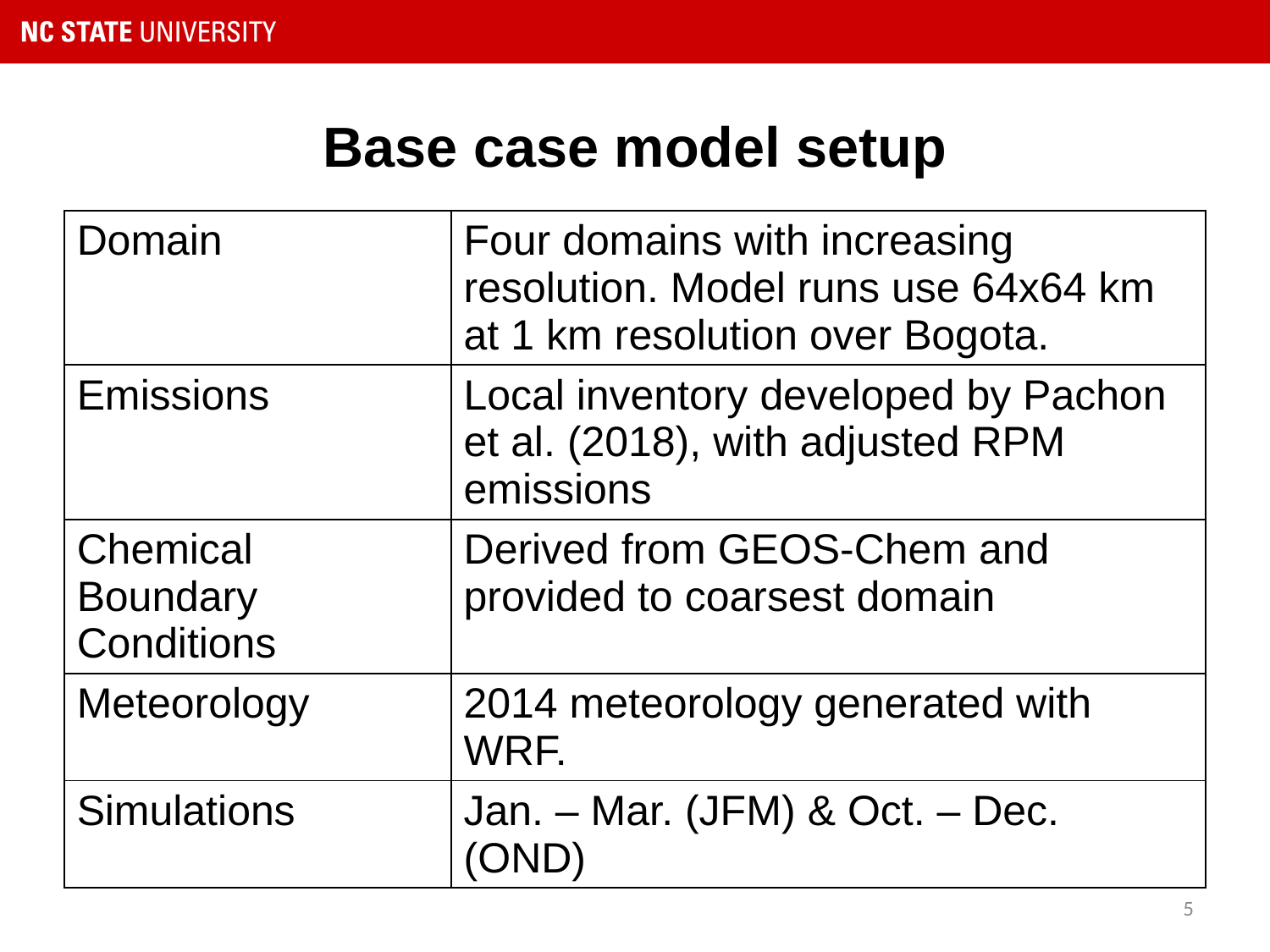

# Base case model setup
| Domain | Four domains with increasing resolution. Model runs use 64x64 km at 1 km resolution over Bogota. |
| --- | --- |
| Emissions | Local inventory developed by Pachon et al. (2018), with adjusted RPM emissions |
| Chemical Boundary Conditions | Derived from GEOS-Chem and provided to coarsest domain |
| Meteorology | 2014 meteorology generated with WRF. |
| Simulations | Jan. – Mar. (JFM) & Oct. – Dec. (OND) |
5